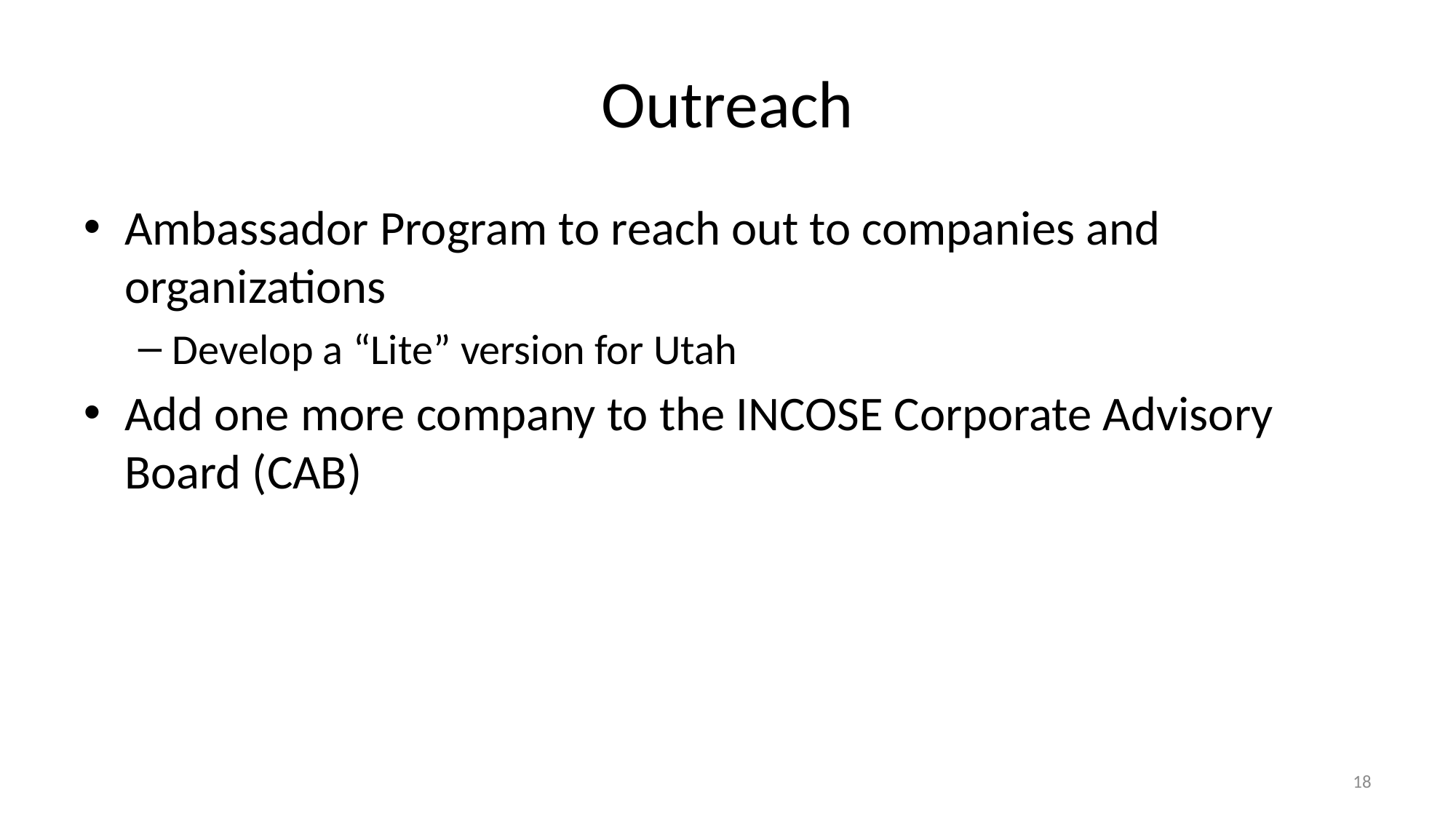

# Outreach
Ambassador Program to reach out to companies and organizations
Develop a “Lite” version for Utah
Add one more company to the INCOSE Corporate Advisory Board (CAB)
18